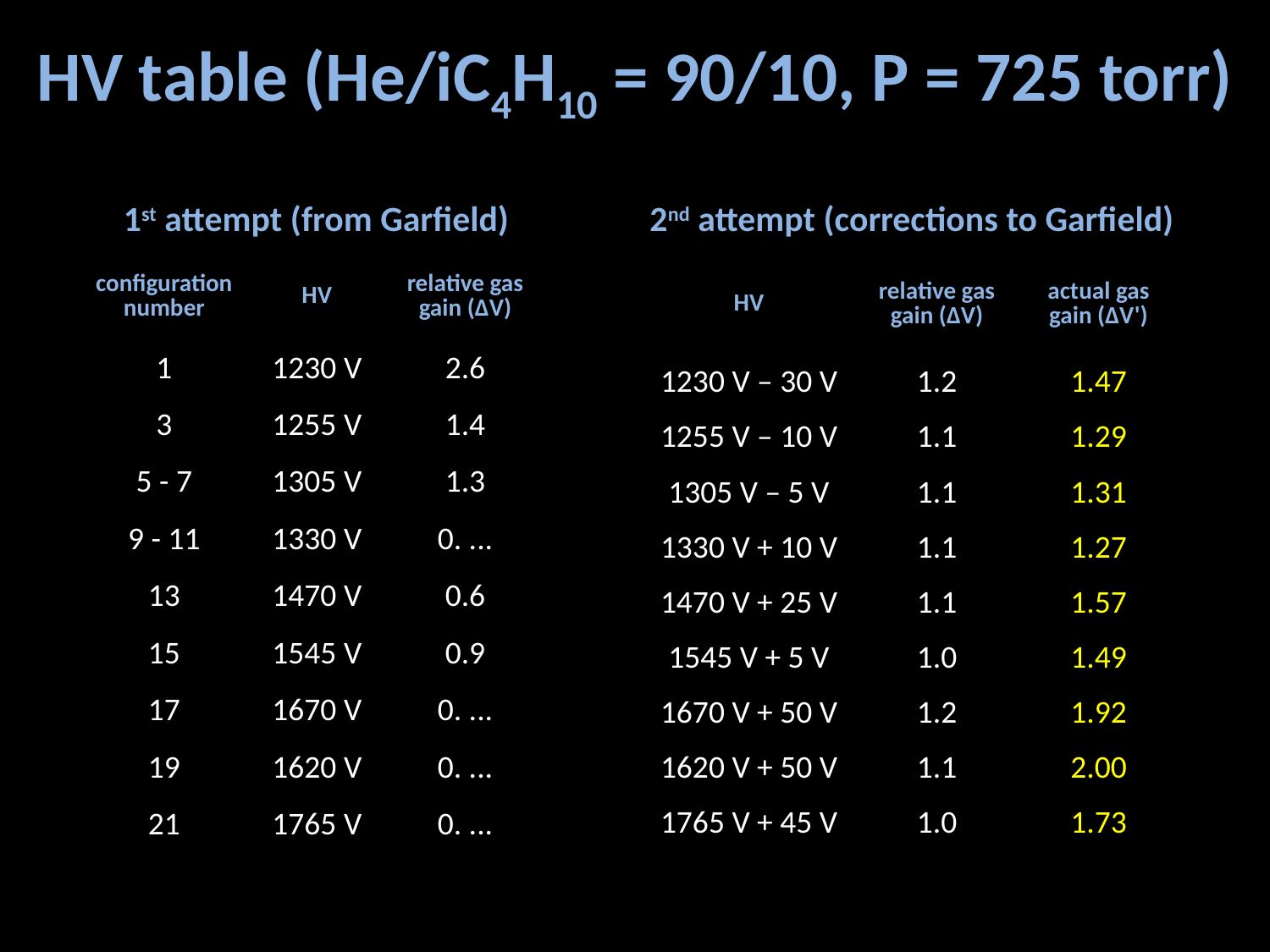

# HV table (He/iC4H10 = 90/10, P = 725 torr)
1st attempt (from Garfield)
2nd attempt (corrections to Garfield)
| HV | relative gas gain (ΔV) | actual gas gain (ΔV') |
| --- | --- | --- |
| 1230 V – 30 V | 1.2 | 1.47 |
| 1255 V – 10 V | 1.1 | 1.29 |
| 1305 V – 5 V | 1.1 | 1.31 |
| 1330 V + 10 V | 1.1 | 1.27 |
| 1470 V + 25 V | 1.1 | 1.57 |
| 1545 V + 5 V | 1.0 | 1.49 |
| 1670 V + 50 V | 1.2 | 1.92 |
| 1620 V + 50 V | 1.1 | 2.00 |
| 1765 V + 45 V | 1.0 | 1.73 |
| configuration number | HV | relative gas gain (ΔV) |
| --- | --- | --- |
| 1 | 1230 V | 2.6 |
| 3 | 1255 V | 1.4 |
| 5 - 7 | 1305 V | 1.3 |
| 9 - 11 | 1330 V | 0. ... |
| 13 | 1470 V | 0.6 |
| 15 | 1545 V | 0.9 |
| 17 | 1670 V | 0. ... |
| 19 | 1620 V | 0. ... |
| 21 | 1765 V | 0. ... |